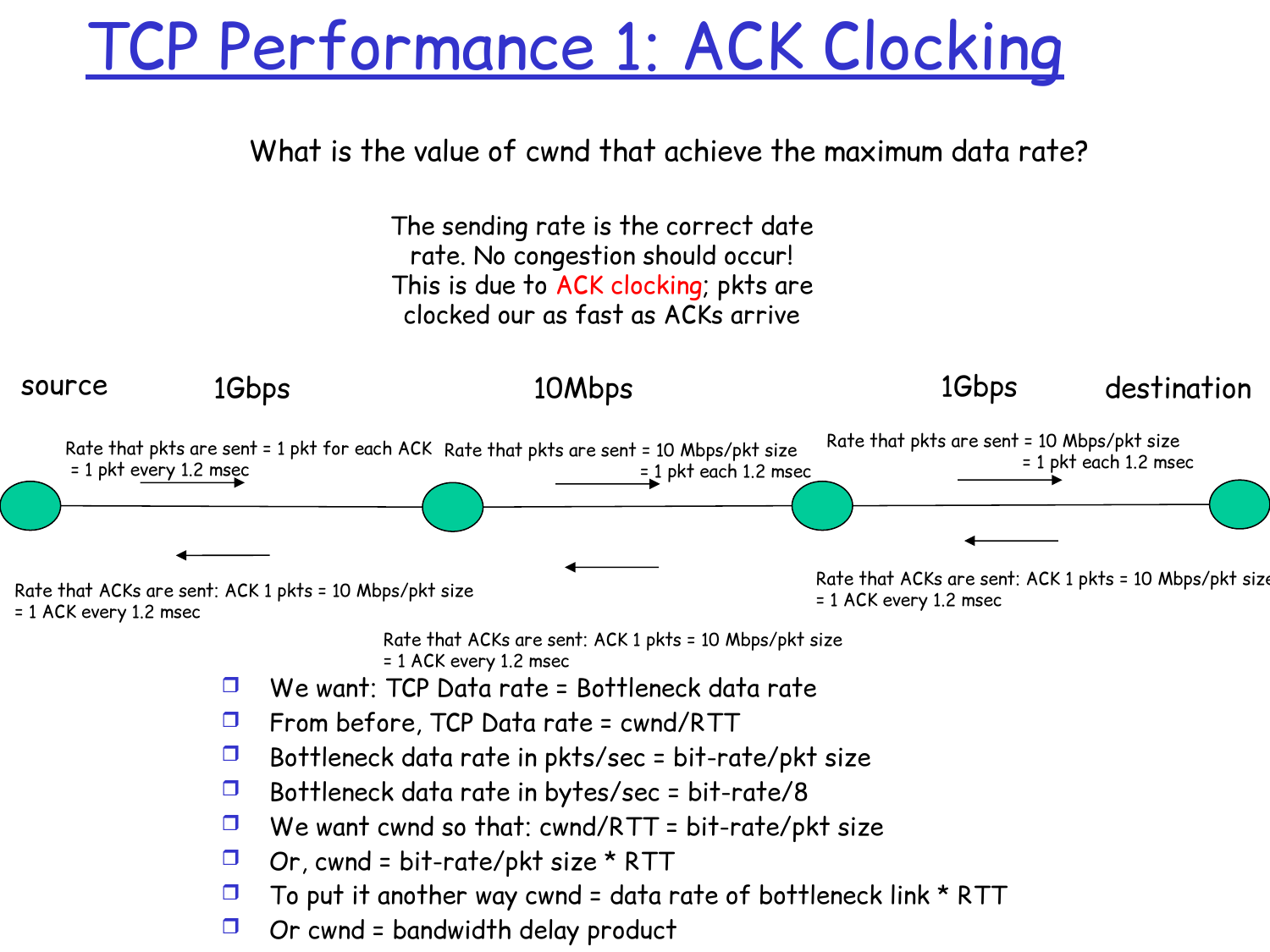

# TCP Performance 1: ACK Clocking
What is the value of cwnd that achieve the maximum data rate?
The sending rate is the correct date rate. No congestion should occur!
This is due to ACK clocking; pkts are clocked our as fast as ACKs arrive
source
1Gbps
1Gbps
10Mbps
destination
Rate that pkts are sent = 10 Mbps/pkt size
                                     = 1 pkt each 1.2 msec
Rate that pkts are sent = 1 pkt for each ACK
 = 1 pkt every 1.2 msec
Rate that pkts are sent = 10 Mbps/pkt size
                                     = 1 pkt each 1.2 msec

Rate that ACKs are sent: ACK 1 pkts = 10 Mbps/pkt size
= 1 ACK every 1.2 msec

Rate that ACKs are sent: ACK 1 pkts = 10 Mbps/pkt size
= 1 ACK every 1.2 msec
Rate that ACKs are sent: ACK 1 pkts = 10 Mbps/pkt size
= 1 ACK every 1.2 msec
We want: TCP Data rate = Bottleneck data rate
From before, TCP Data rate = cwnd/RTT
Bottleneck data rate in pkts/sec = bit-rate/pkt size
Bottleneck data rate in bytes/sec = bit-rate/8
We want cwnd so that: cwnd/RTT = bit-rate/pkt size
Or, cwnd = bit-rate/pkt size * RTT
To put it another way cwnd = data rate of bottleneck link * RTT
Or cwnd = bandwidth delay product